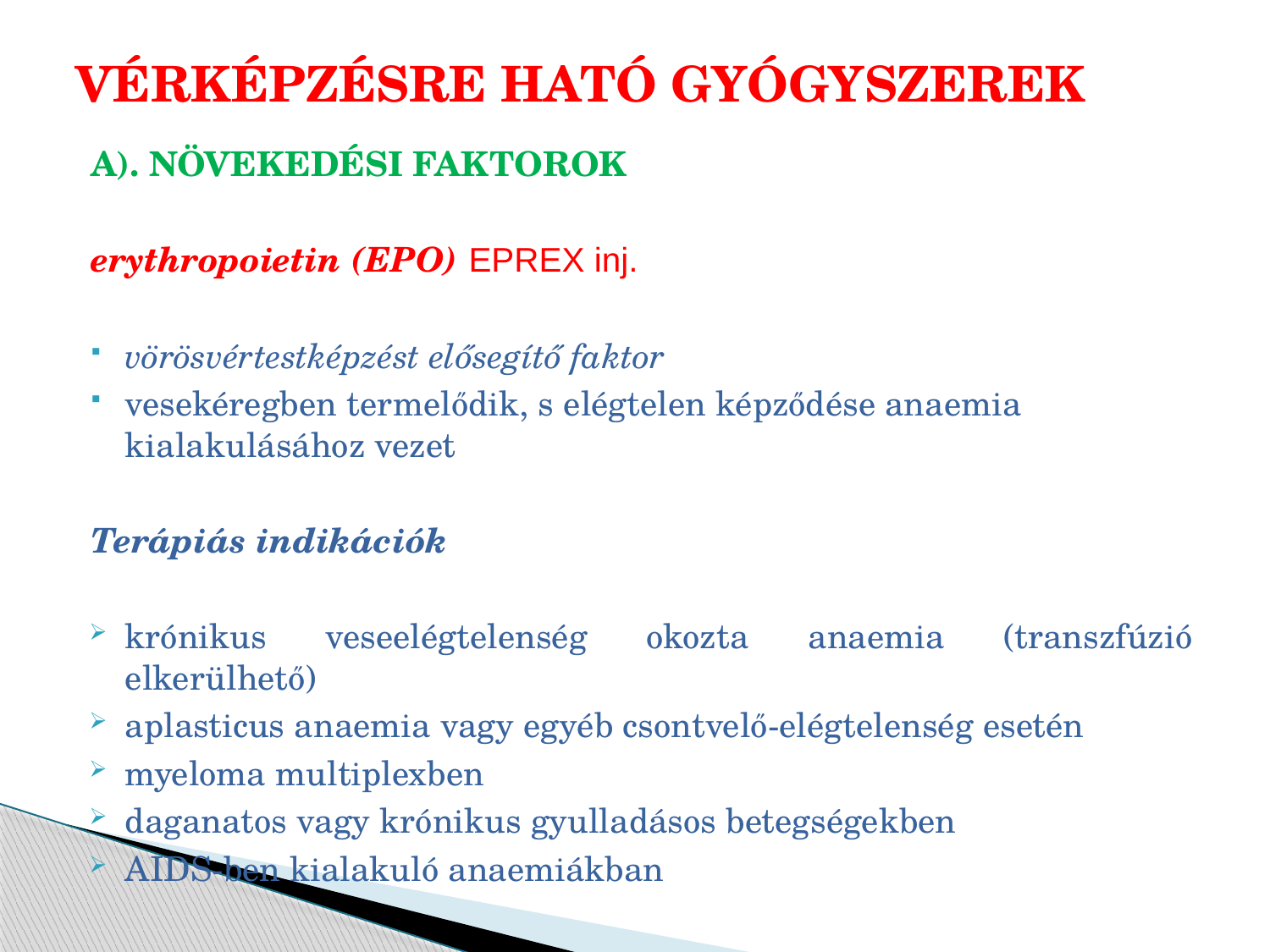

# VÉRKÉPZÉSRE HATÓ GYÓGYSZEREK
A). NÖVEKEDÉSI FAKTOROK

erythropoietin (EPO) EPREX inj.

vörösvértestképzést elősegítő faktor
vesekéregben termelődik, s elégtelen képződése anaemia kialakulásához vezet

Terápiás indikációk

krónikus veseelégtelenség okozta anaemia (transzfúzió elkerülhető)
aplasticus anaemia vagy egyéb csontvelő-elégtelenség esetén
myeloma multiplexben
daganatos vagy krónikus gyulladásos betegségekben
AIDS-ben kialakuló anaemiákban